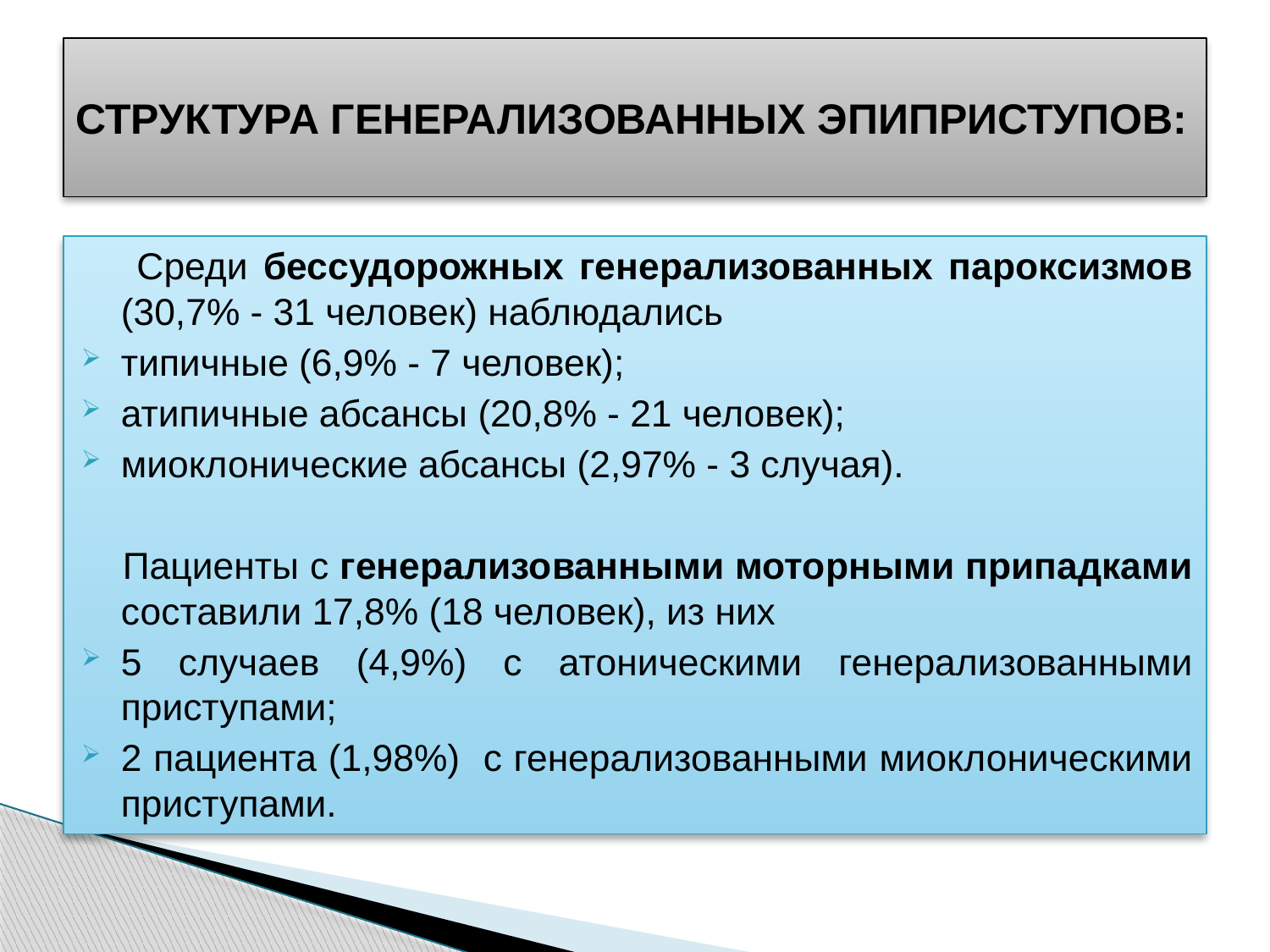

# СТРУКТУРА ГЕНЕРАЛИЗОВАННЫХ ЭПИПРИСТУПОВ:
   Среди бессудорожных генерализованных пароксизмов (30,7% - 31 человек) наблюдались
типичные (6,9% - 7 человек);
атипичные абсансы (20,8% - 21 человек);
миоклонические абсансы (2,97% - 3 случая).

   Пациенты с генерализованными моторными припадками составили 17,8% (18 человек), из них
5 случаев (4,9%) с атоническими генерализованными приступами;
2 пациента (1,98%)  с генерализованными миоклоническими приступами.